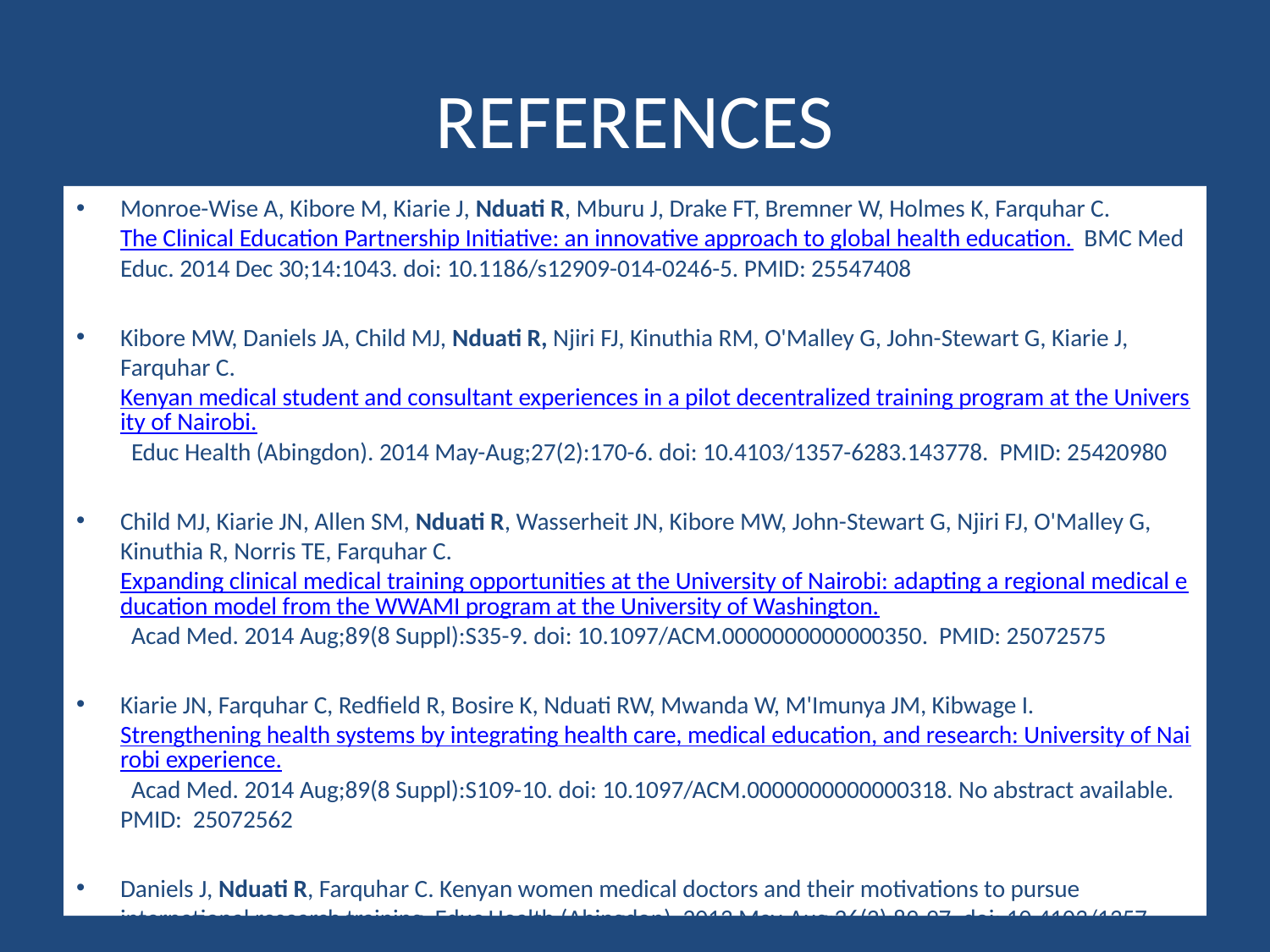

# REFERENCES
Monroe-Wise A, Kibore M, Kiarie J, Nduati R, Mburu J, Drake FT, Bremner W, Holmes K, Farquhar C.  The Clinical Education Partnership Initiative: an innovative approach to global health education.  BMC Med Educ. 2014 Dec 30;14:1043. doi: 10.1186/s12909-014-0246-5. PMID: 25547408

Kibore MW, Daniels JA, Child MJ, Nduati R, Njiri FJ, Kinuthia RM, O'Malley G, John-Stewart G, Kiarie J, Farquhar C.  Kenyan medical student and consultant experiences in a pilot decentralized training program at the University of Nairobi.  Educ Health (Abingdon). 2014 May-Aug;27(2):170-6. doi: 10.4103/1357-6283.143778.  PMID: 25420980

Child MJ, Kiarie JN, Allen SM, Nduati R, Wasserheit JN, Kibore MW, John-Stewart G, Njiri FJ, O'Malley G, Kinuthia R, Norris TE, Farquhar C.  Expanding clinical medical training opportunities at the University of Nairobi: adapting a regional medical education model from the WWAMI program at the University of Washington.  Acad Med. 2014 Aug;89(8 Suppl):S35-9. doi: 10.1097/ACM.0000000000000350.  PMID: 25072575

Kiarie JN, Farquhar C, Redfield R, Bosire K, Nduati RW, Mwanda W, M'Imunya JM, Kibwage I.  Strengthening health systems by integrating health care, medical education, and research: University of Nairobi experience.  Acad Med. 2014 Aug;89(8 Suppl):S109-10. doi: 10.1097/ACM.0000000000000318. No abstract available. PMID:  25072562

Daniels J, Nduati R, Farquhar C. Kenyan women medical doctors and their motivations to pursue international research training. Educ Health (Abingdon). 2013 May-Aug;26(2):89-97. doi: 10.4103/1357-6283.120700.